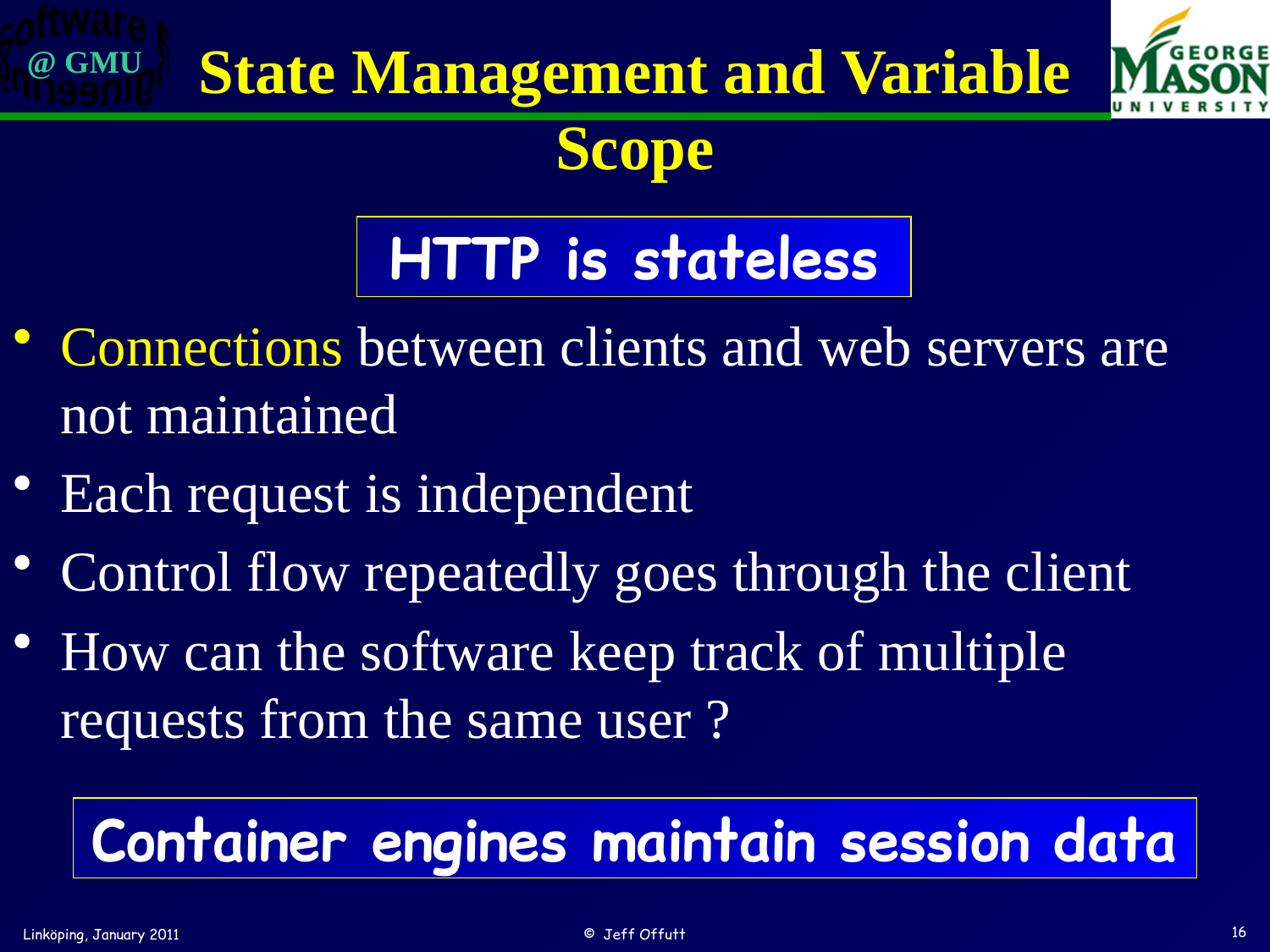

# State Management and Variable Scope
HTTP is stateless
Connections between clients and web servers are not maintained
Each request is independent
Control flow repeatedly goes through the client
How can the software keep track of multiple requests from the same user ?
Container engines maintain session data
Linköping, January 2011
©  Jeff Offutt
16